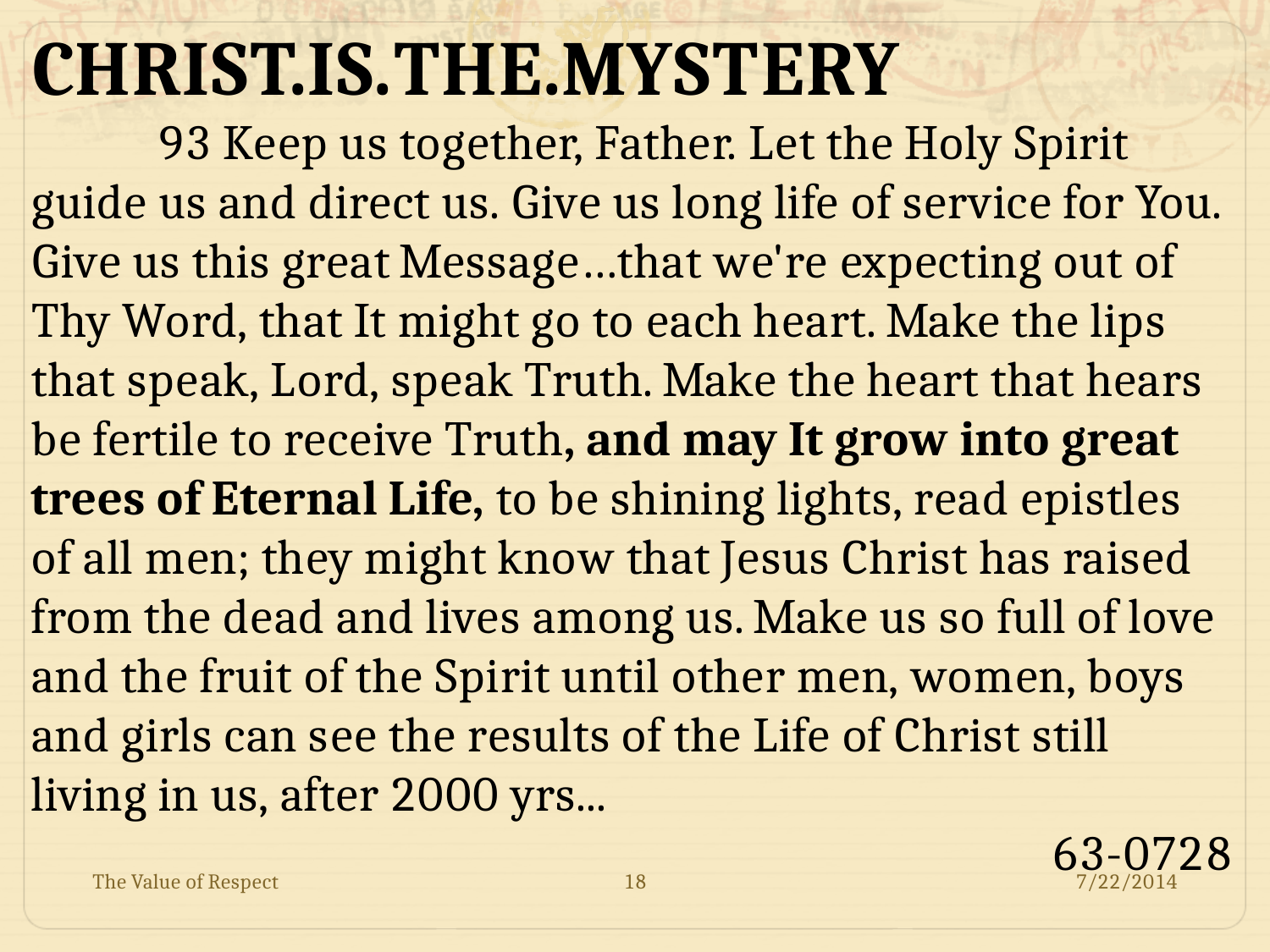

CHRIST.IS.THE.MYSTERY
	93 Keep us together, Father. Let the Holy Spirit guide us and direct us. Give us long life of service for You. Give us this great Message…that we're expecting out of Thy Word, that It might go to each heart. Make the lips that speak, Lord, speak Truth. Make the heart that hears be fertile to receive Truth, and may It grow into great trees of Eternal Life, to be shining lights, read epistles of all men; they might know that Jesus Christ has raised from the dead and lives among us. Make us so full of love and the fruit of the Spirit until other men, women, boys and girls can see the results of the Life of Christ still living in us, after 2000 yrs...
63-0728
The Value of Respect
18
7/22/2014